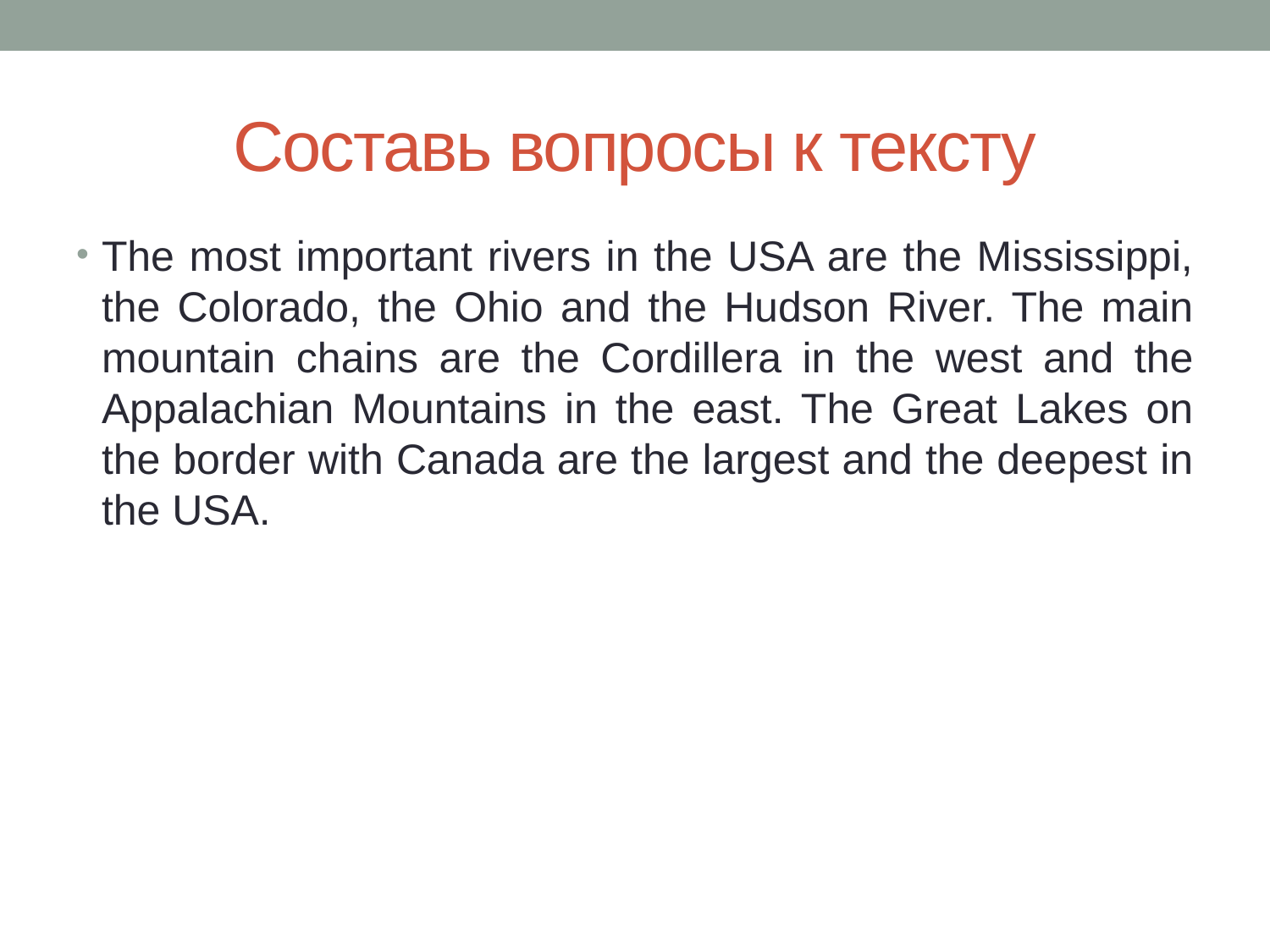

# Составь вопросы к тексту
The most important rivers in the USA are the Mississippi, the Colorado, the Ohio and the Hudson River. The main mountain chains are the Cordillera in the west and the Appalachian Mountains in the east. The Great Lakes on the border with Canada are the largest and the deepest in the USA.